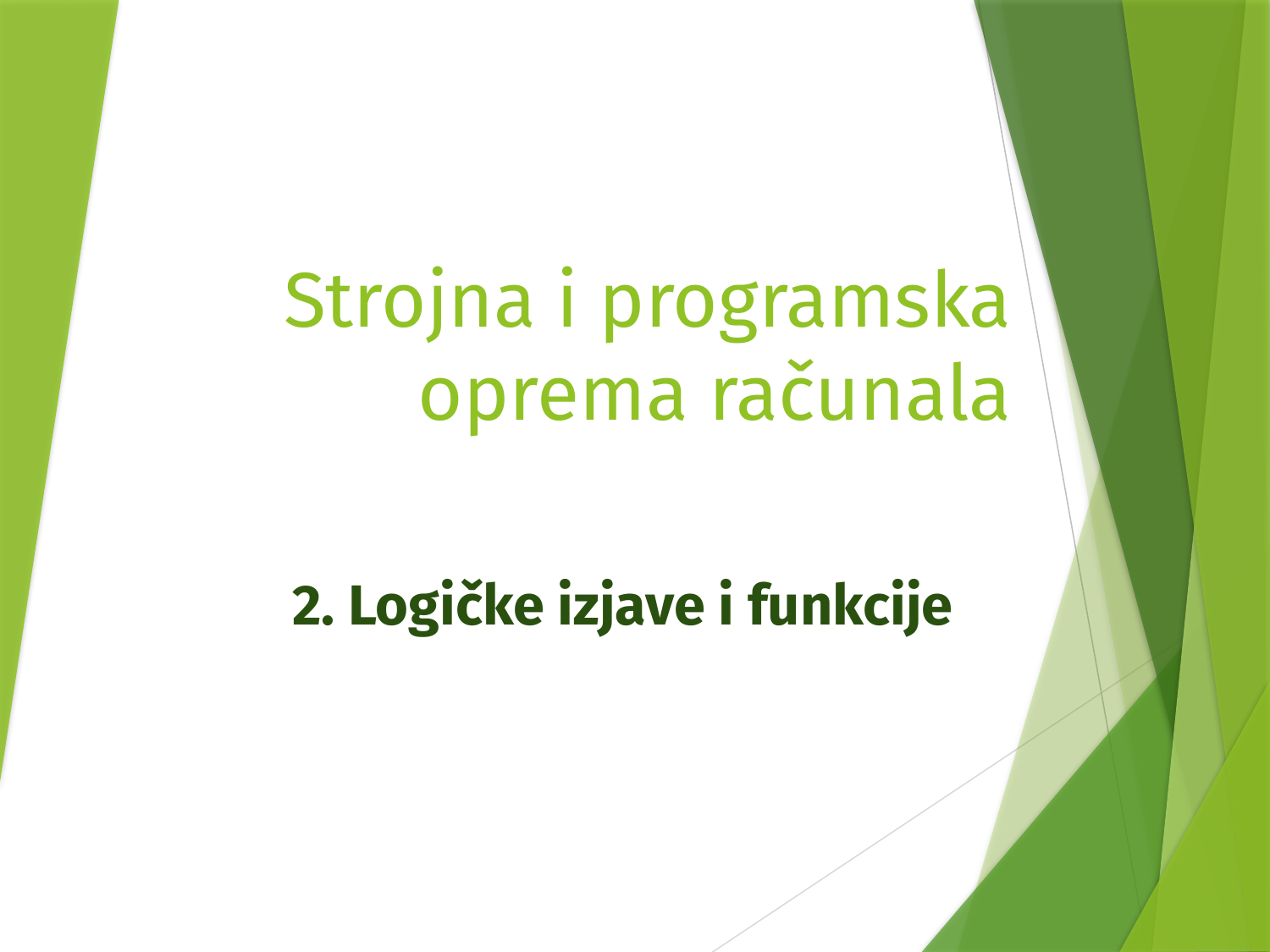

# Strojna i programska oprema računala
2. Logičke izjave i funkcije